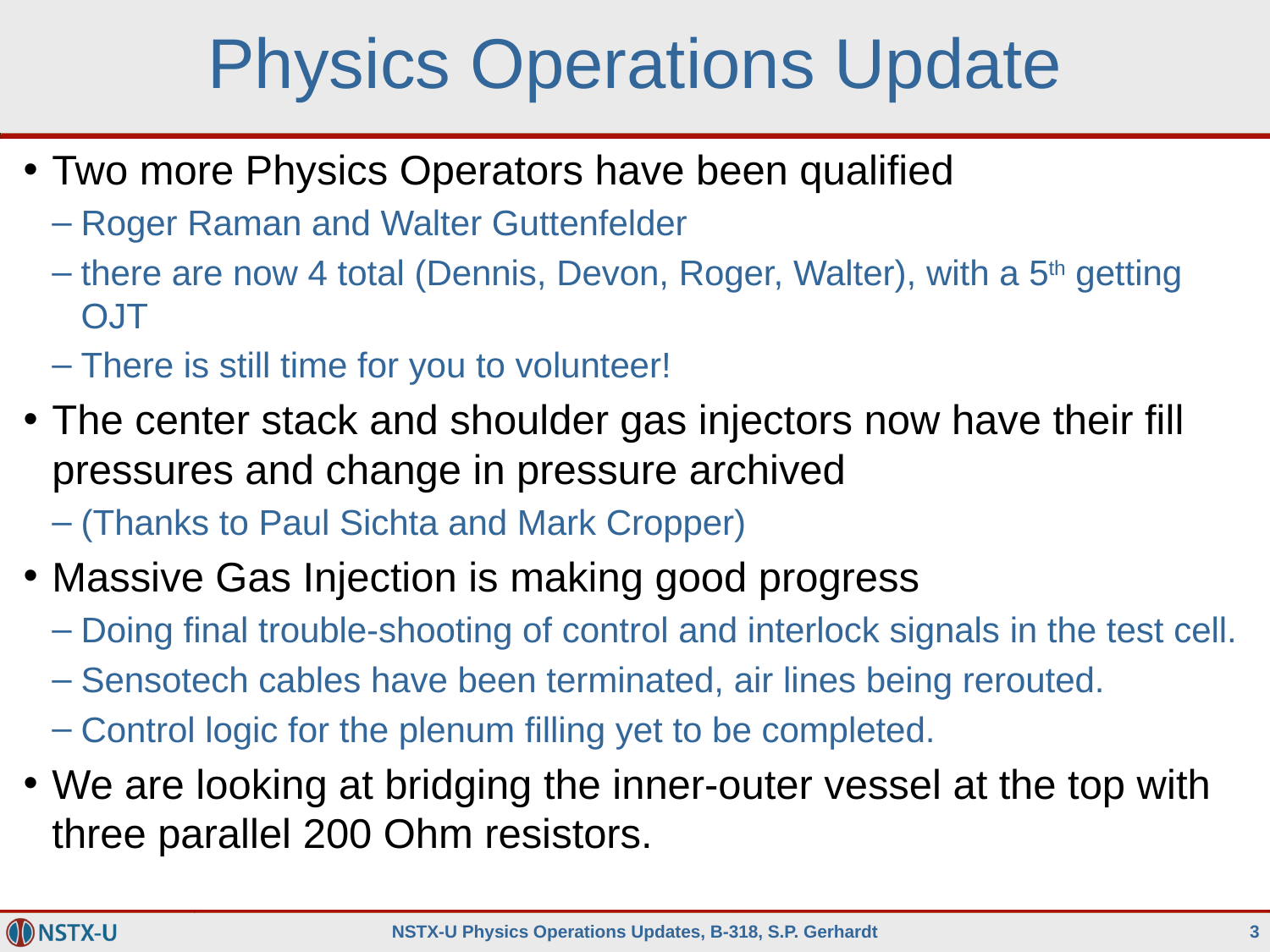

# Physics Operations Update
Two more Physics Operators have been qualified
Roger Raman and Walter Guttenfelder
there are now 4 total (Dennis, Devon, Roger, Walter), with a 5th getting OJT
There is still time for you to volunteer!
The center stack and shoulder gas injectors now have their fill pressures and change in pressure archived
(Thanks to Paul Sichta and Mark Cropper)
Massive Gas Injection is making good progress
Doing final trouble-shooting of control and interlock signals in the test cell.
Sensotech cables have been terminated, air lines being rerouted.
Control logic for the plenum filling yet to be completed.
We are looking at bridging the inner-outer vessel at the top with three parallel 200 Ohm resistors.